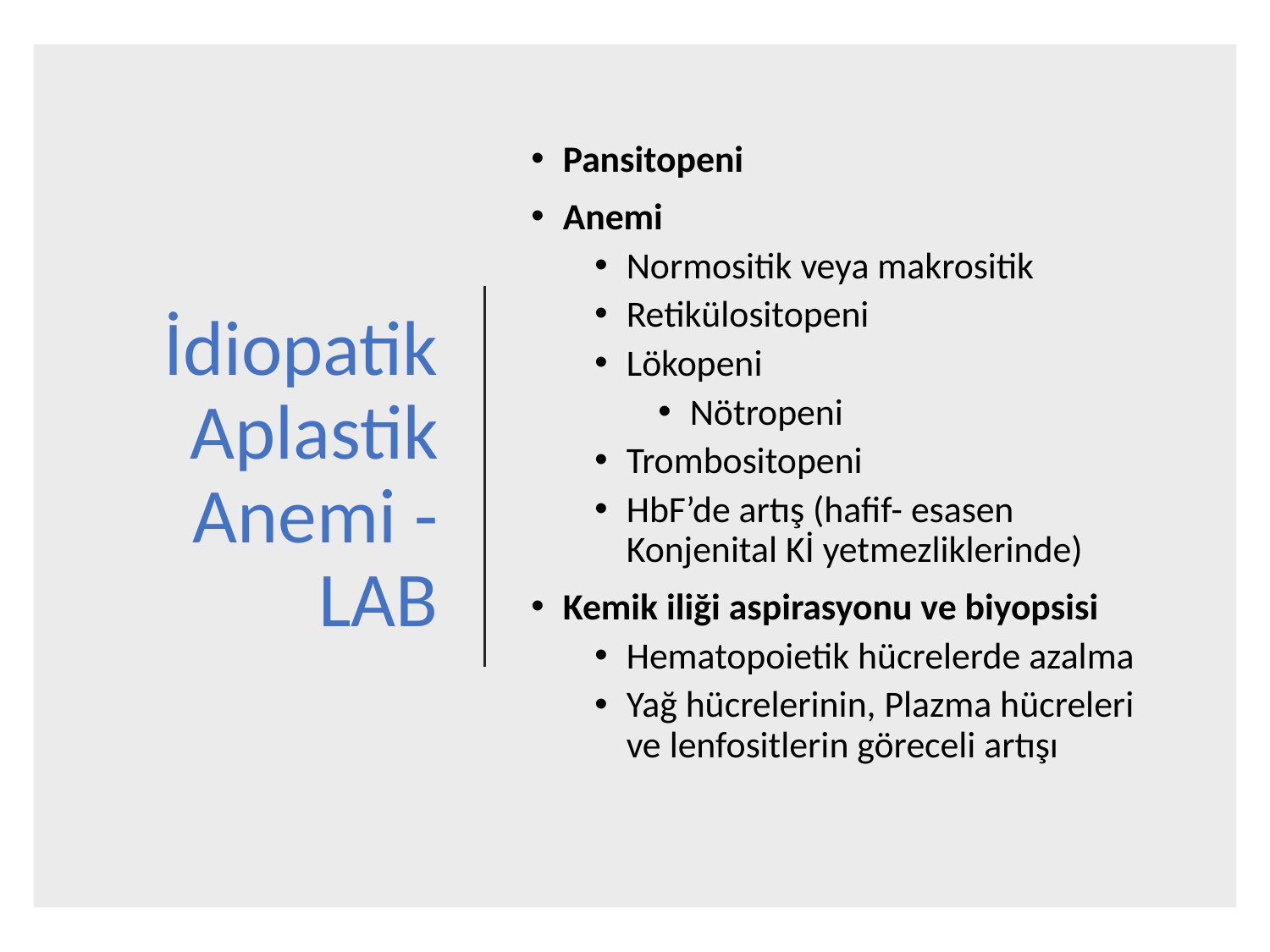

# İdiopatik Aplastik Anemi - LAB
Pansitopeni
Anemi
Normositik veya makrositik
Retikülositopeni
Lökopeni
Nötropeni
Trombositopeni
HbF’de artış (hafif- esasen Konjenital Kİ yetmezliklerinde)
Kemik iliği aspirasyonu ve biyopsisi
Hematopoietik hücrelerde azalma
Yağ hücrelerinin, Plazma hücreleri ve lenfositlerin göreceli artışı